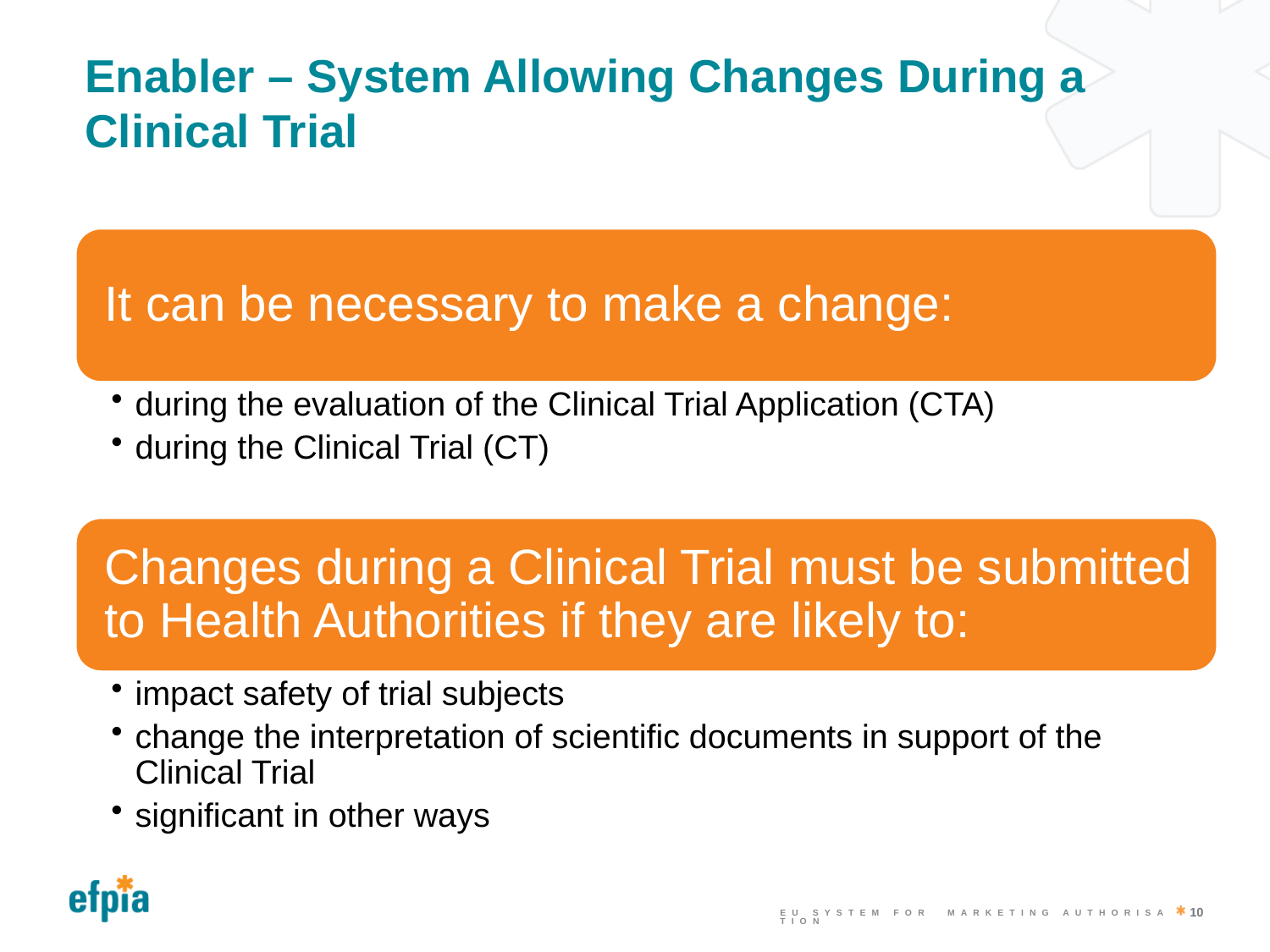

# Enabler – System Allowing Changes During a Clinical Trial
It can be necessary to make a change:
during the evaluation of the Clinical Trial Application (CTA)
during the Clinical Trial (CT)

Changes during a Clinical Trial must be submitted to Health Authorities if they are likely to:
impact safety of trial subjects
change the interpretation of scientific documents in support of the Clinical Trial
significant in other ways
10
EU System for  Marketing Authorisation